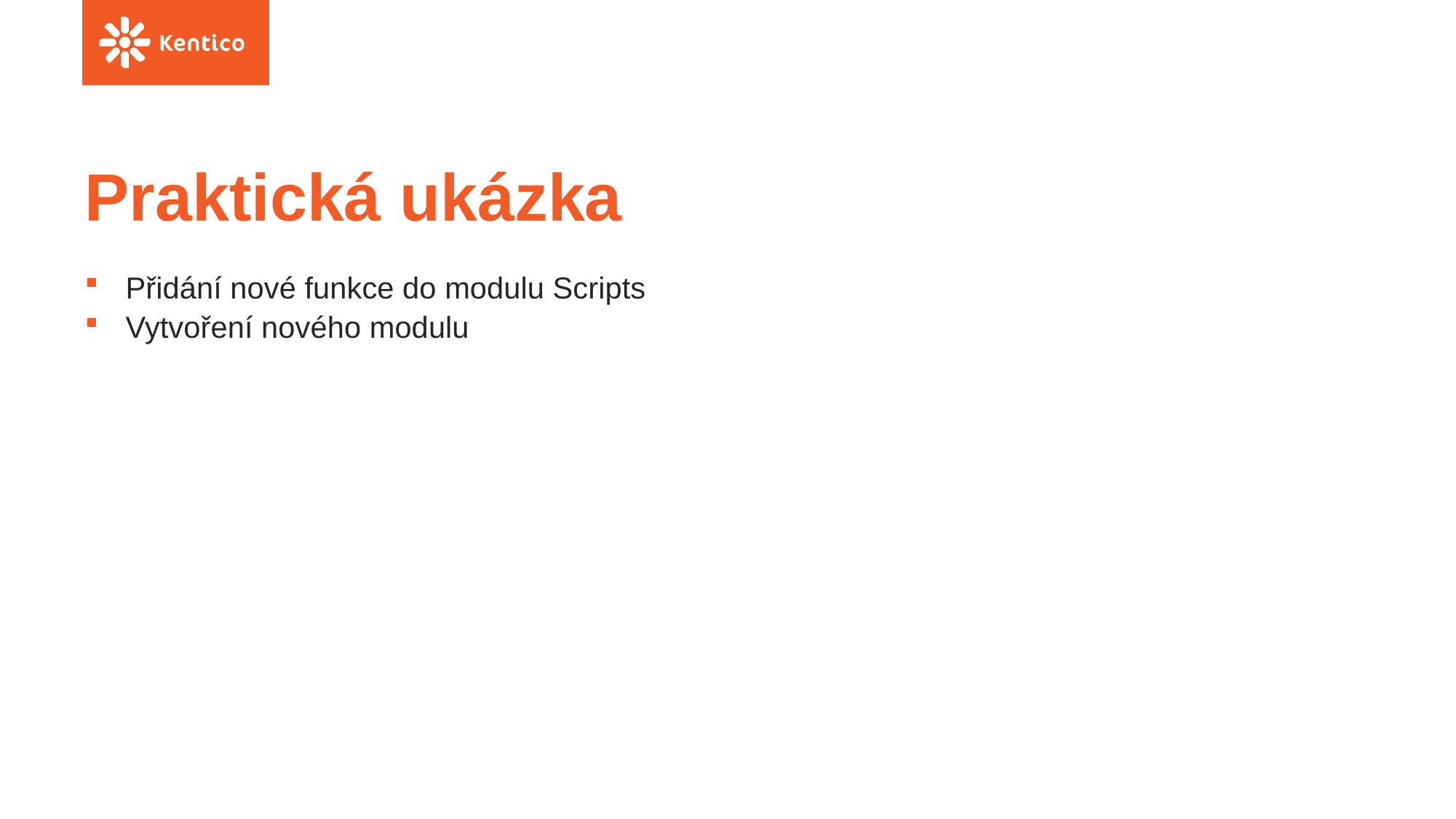

# Praktická ukázka
Přidání nové funkce do modulu Scripts
Vytvoření nového modulu